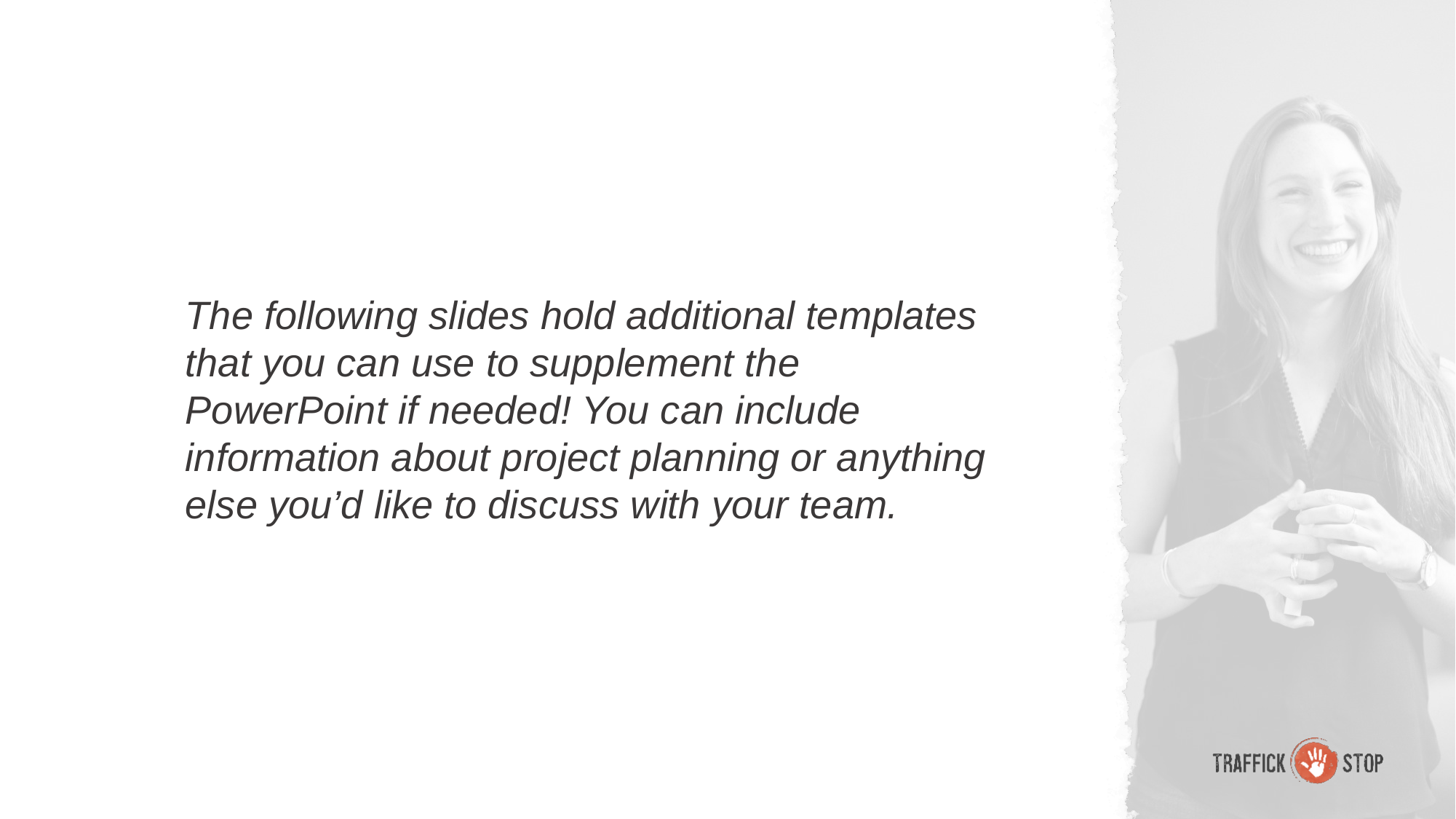

The following slides hold additional templates that you can use to supplement the PowerPoint if needed! You can include information about project planning or anything else you’d like to discuss with your team.